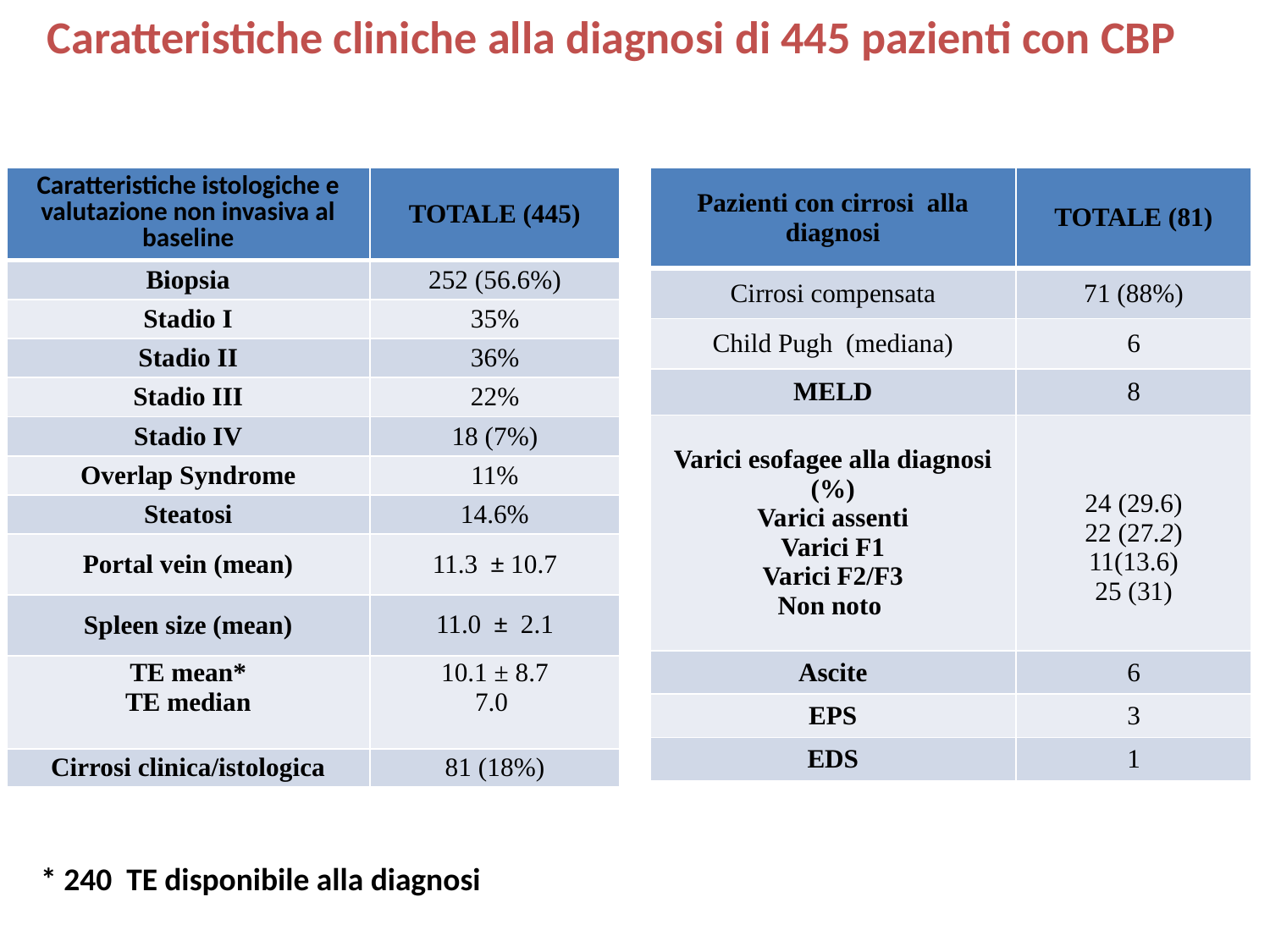

Caratteristiche cliniche alla diagnosi di 445 pazienti con CBP
| Pazienti con cirrosi alla diagnosi | TOTALE (81) |
| --- | --- |
| Cirrosi compensata | 71 (88%) |
| Child Pugh (mediana) | 6 |
| MELD | 8 |
| Varici esofagee alla diagnosi (%) Varici assenti Varici F1 Varici F2/F3 Non noto | 24 (29.6) 22 (27.2) 11(13.6) 25 (31) |
| Ascite | 6 |
| EPS | 3 |
| EDS | 1 |
| Caratteristiche istologiche e valutazione non invasiva al baseline | TOTALE (445) |
| --- | --- |
| Biopsia | 252 (56.6%) |
| Stadio I | 35% |
| Stadio II | 36% |
| Stadio III | 22% |
| Stadio IV | 18 (7%) |
| Overlap Syndrome | 11% |
| Steatosi | 14.6% |
| Portal vein (mean) | 11.3 ± 10.7 |
| Spleen size (mean) | 11.0 ± 2.1 |
| TE mean\* TE median | 10.1 ± 8.7 7.0 |
| Cirrosi clinica/istologica | 81 (18%) |
* 240  TE disponibile alla diagnosi